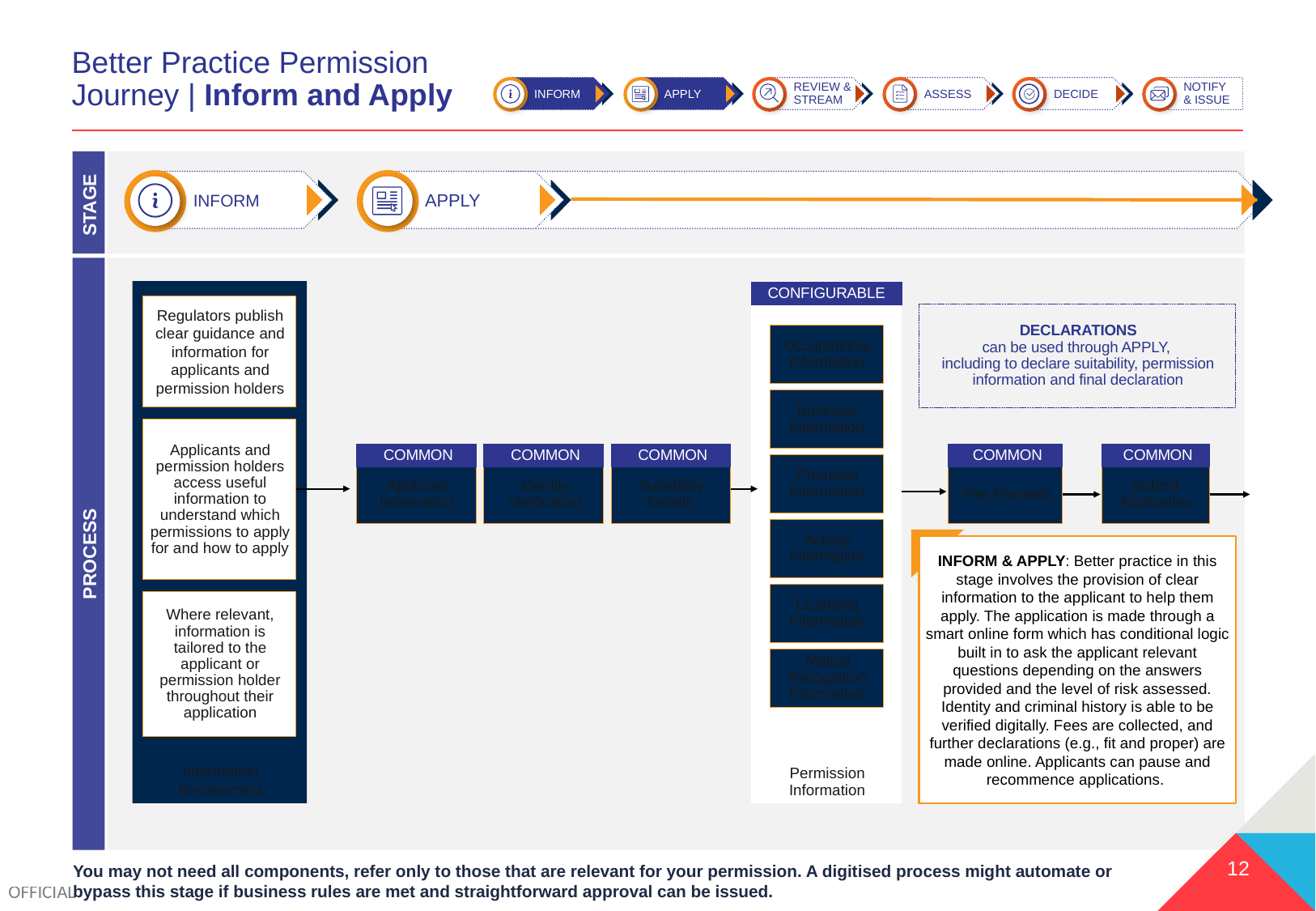

Better Practice Permission Journey | Inform and Apply

INFORM
APPLY
REVIEW & STREAM
ASSESS
DECIDE
NOTIFY
& ISSUE

STAGE

INFORM
APPLY

PROCESS

Information Environment

Permission Information
CONFIGURABLE
Regulators publish clear guidance and information for applicants and permission holders
DECLARATIONS
can be used through APPLY,
including to declare suitability, permission information and final declaration
Occupational Information
Business Information
Applicants and permission holders access useful information to understand which permissions to apply for and how to apply
COMMON
COMMON
COMMON
COMMON
COMMON
Premises Information
Applicant Information
Identity Verification
Suitability Details
Fee Payment
Submit Application
Activity Information

INFORM & APPLY: Better practice in this stage involves the provision of clear information to the applicant to help them apply. The application is made through a smart online form which has conditional logic built in to ask the applicant relevant questions depending on the answers provided and the level of risk assessed. Identity and criminal history is able to be verified digitally. Fees are collected, and further declarations (e.g., fit and proper) are made online. Applicants can pause and recommence applications.
Licensing Information
Where relevant, information is tailored to the applicant or permission holder throughout their application
Mutual Recognition Information

12
12
You may not need all components, refer only to those that are relevant for your permission. A digitised process might automate or bypass this stage if business rules are met and straightforward approval can be issued.